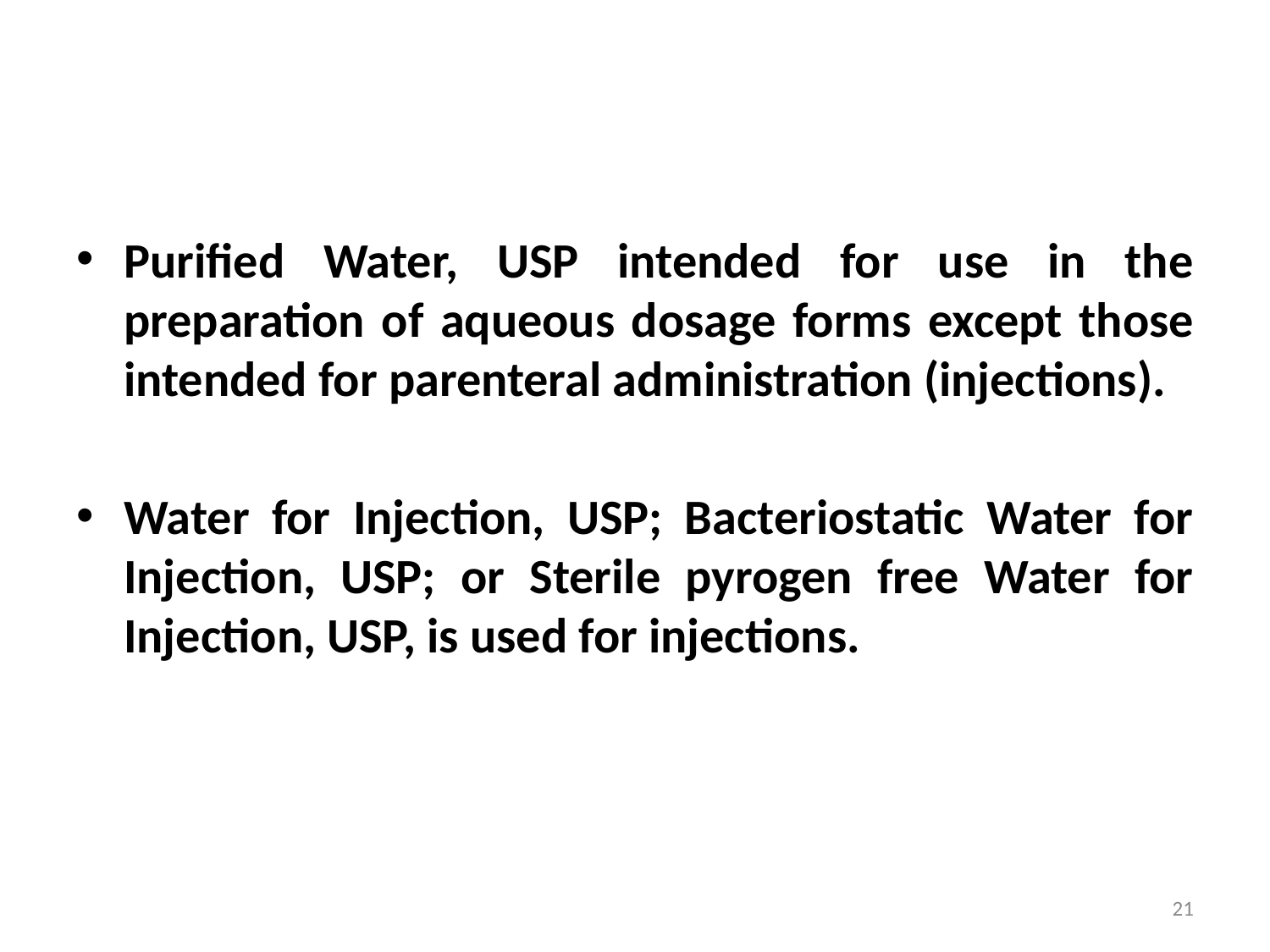

Purified Water, USP intended for use in the preparation of aqueous dosage forms except those intended for parenteral administration (injections).

Water for Injection, USP; Bacteriostatic Water for Injection, USP; or Sterile pyrogen free Water for Injection, USP, is used for injections.

21